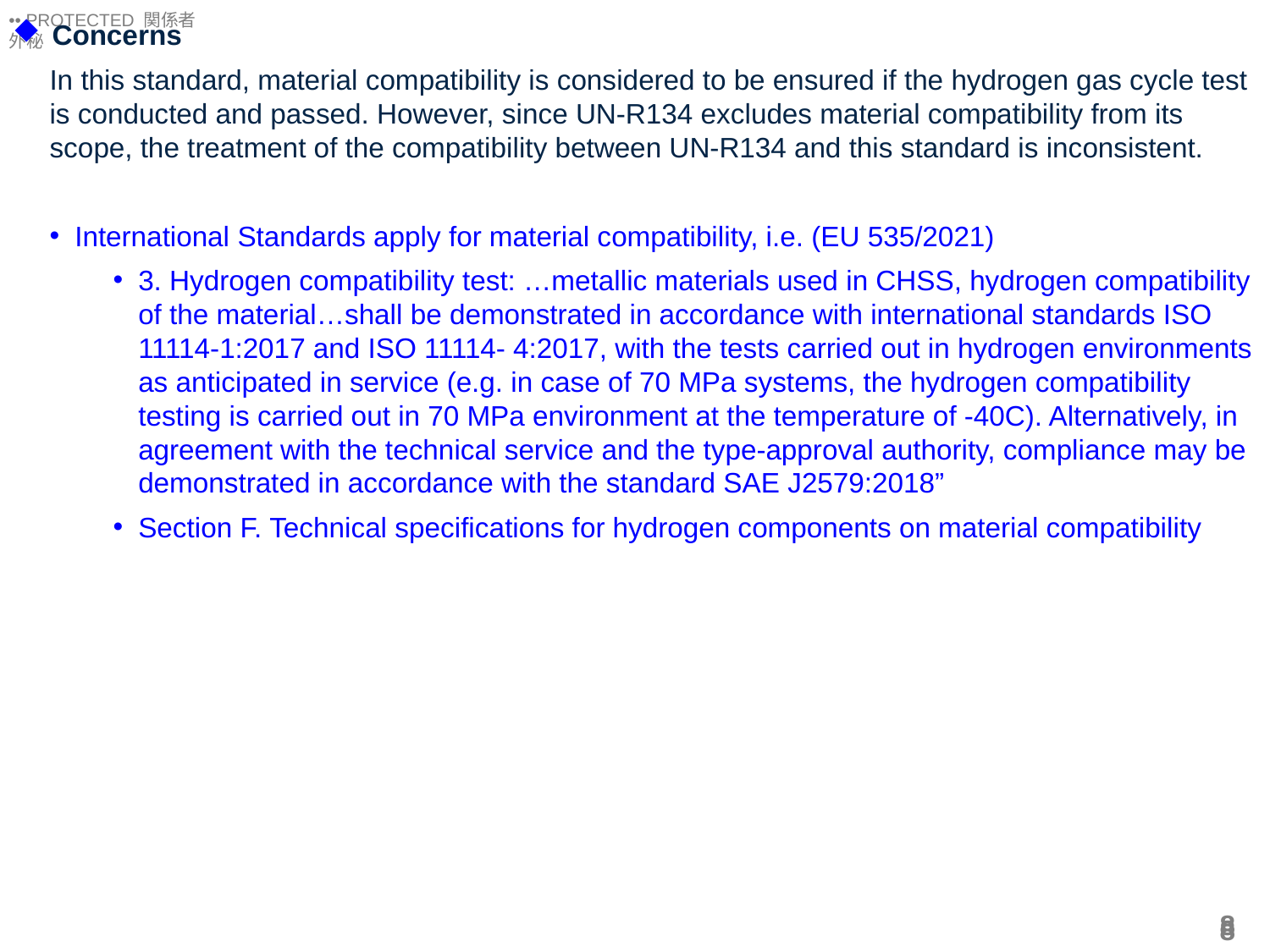

Concerns
In this standard, material compatibility is considered to be ensured if the hydrogen gas cycle test is conducted and passed. However, since UN-R134 excludes material compatibility from its scope, the treatment of the compatibility between UN-R134 and this standard is inconsistent.

International Standards apply for material compatibility, i.e. (EU 535/2021)
3. Hydrogen compatibility test: …metallic materials used in CHSS, hydrogen compatibility of the material…shall be demonstrated in accordance with international standards ISO 11114-1:2017 and ISO 11114- 4:2017, with the tests carried out in hydrogen environments as anticipated in service (e.g. in case of 70 MPa systems, the hydrogen compatibility testing is carried out in 70 MPa environment at the temperature of -40C). Alternatively, in agreement with the technical service and the type-approval authority, compliance may be demonstrated in accordance with the standard SAE J2579:2018”
Section F. Technical specifications for hydrogen components on material compatibility